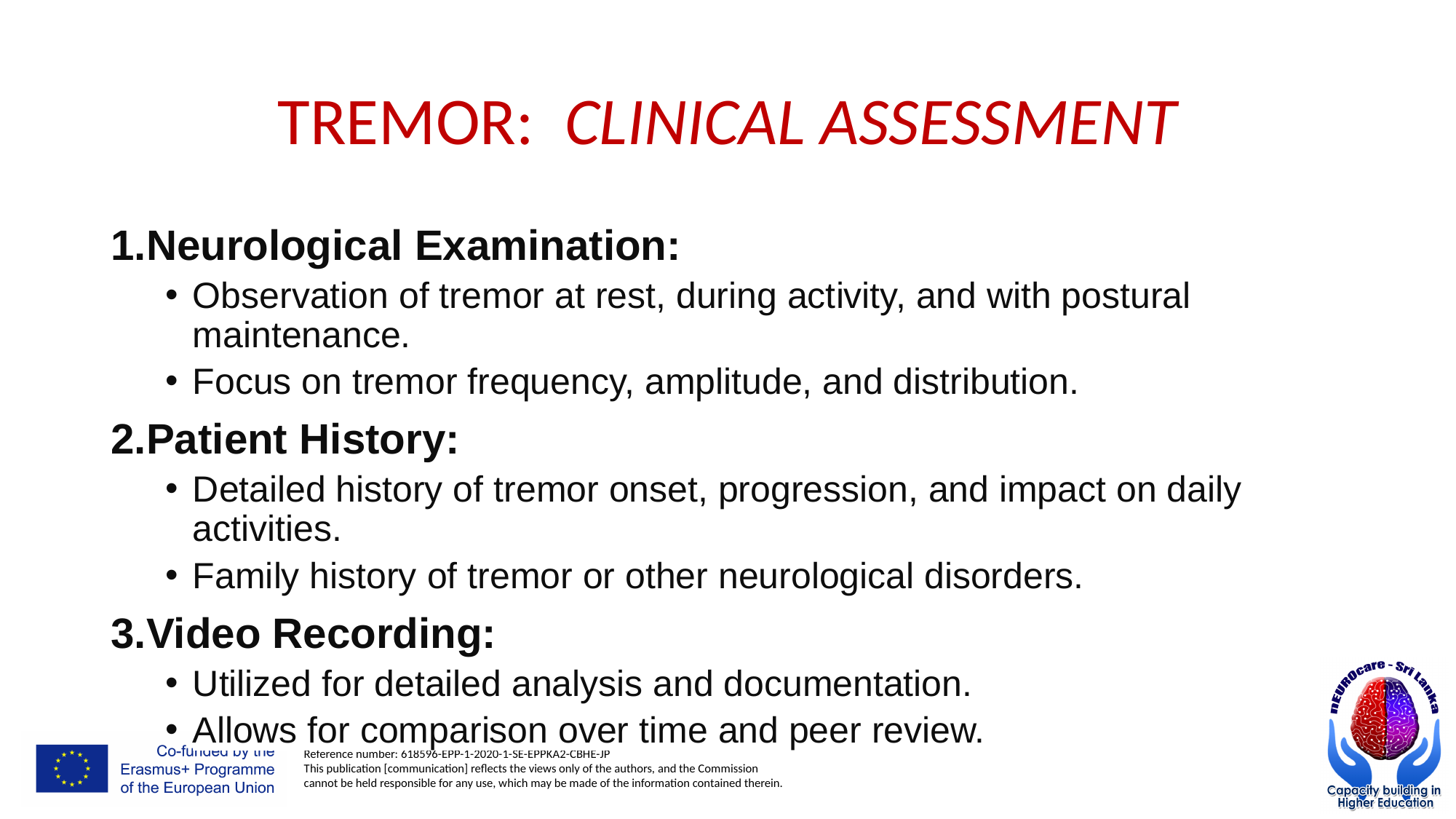

# TREMOR:  CLINICAL ASSESSMENT
Neurological Examination:
Observation of tremor at rest, during activity, and with postural maintenance.
Focus on tremor frequency, amplitude, and distribution.
Patient History:
Detailed history of tremor onset, progression, and impact on daily activities.
Family history of tremor or other neurological disorders.
Video Recording:
Utilized for detailed analysis and documentation.
Allows for comparison over time and peer review.